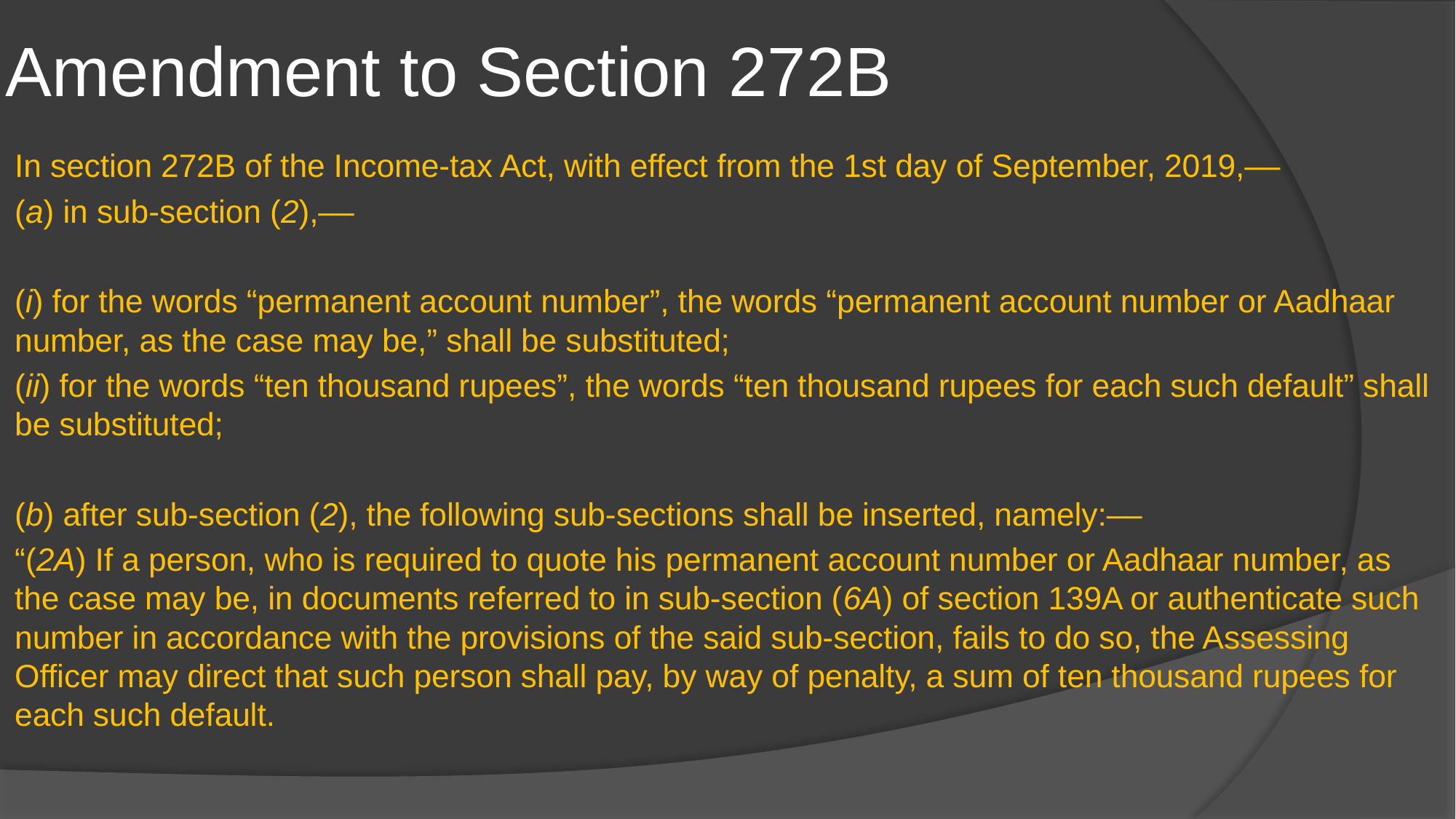

# Amendment to Section 272B
In section 272B of the Income-tax Act, with effect from the 1st day of September, 2019,––
(a) in sub-section (2),––

	(i) for the words “permanent account number”, the words “permanent account number or Aadhaar number, as the case may be,” shall be substituted;
	(ii) for the words “ten thousand rupees”, the words “ten thousand rupees for each such default” shall be substituted;

(b) after sub-section (2), the following sub-sections shall be inserted, namely:––
	“(2A) If a person, who is required to quote his permanent account number or Aadhaar number, as the case may be, in documents referred to in sub-section (6A) of section 139A or authenticate such number in accordance with the provisions of the said sub-section, fails to do so, the Assessing Officer may direct that such person shall pay, by way of penalty, a sum of ten thousand rupees for each such default.